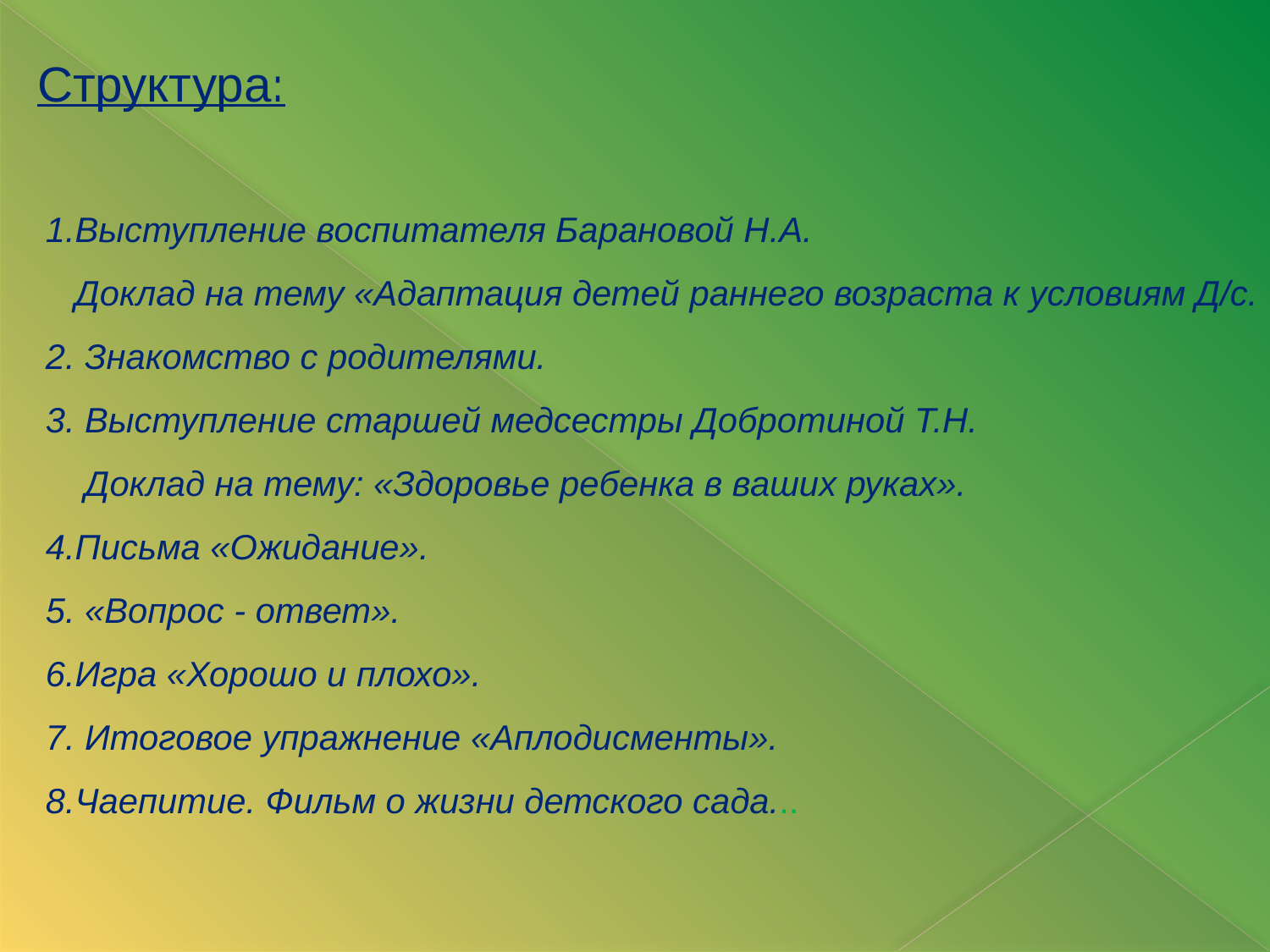

Структура:

1.Выступление воспитателя Барановой Н.А.
   Доклад на тему «Адаптация детей раннего возраста к условиям Д/с.
2. Знакомство с родителями.
3. Выступление старшей медсестры Добротиной Т.Н.
    Доклад на тему: «Здоровье ребенка в ваших руках».
4.Письма «Ожидание».
5. «Вопрос - ответ».
6.Игра «Хорошо и плохо».
7. Итоговое упражнение «Аплодисменты».
8.Чаепитие. Фильм о жизни детского сада...